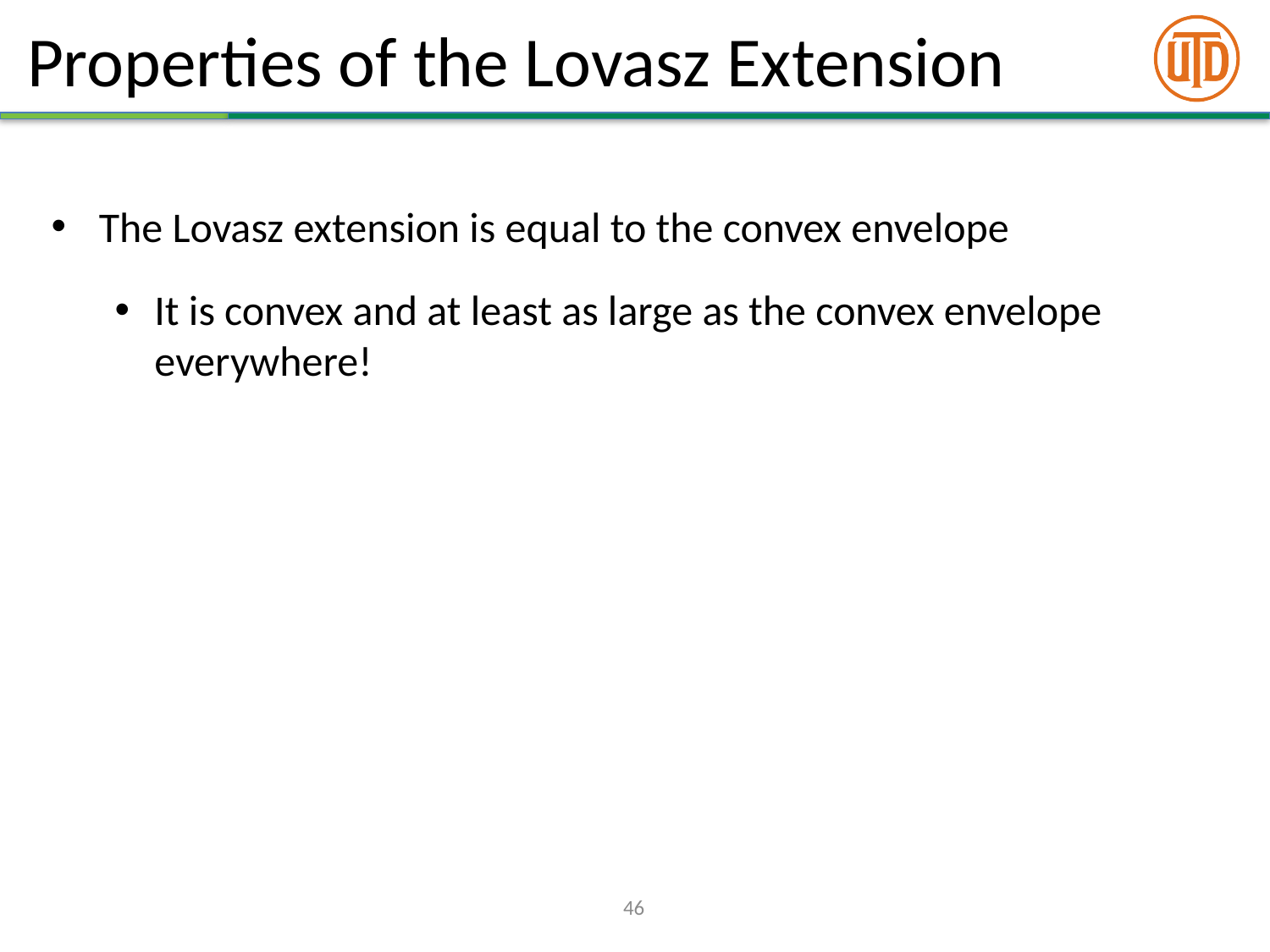

# Properties of the Lovasz Extension

The Lovasz extension is equal to the convex envelope

It is convex and at least as large as the convex envelope everywhere!

46